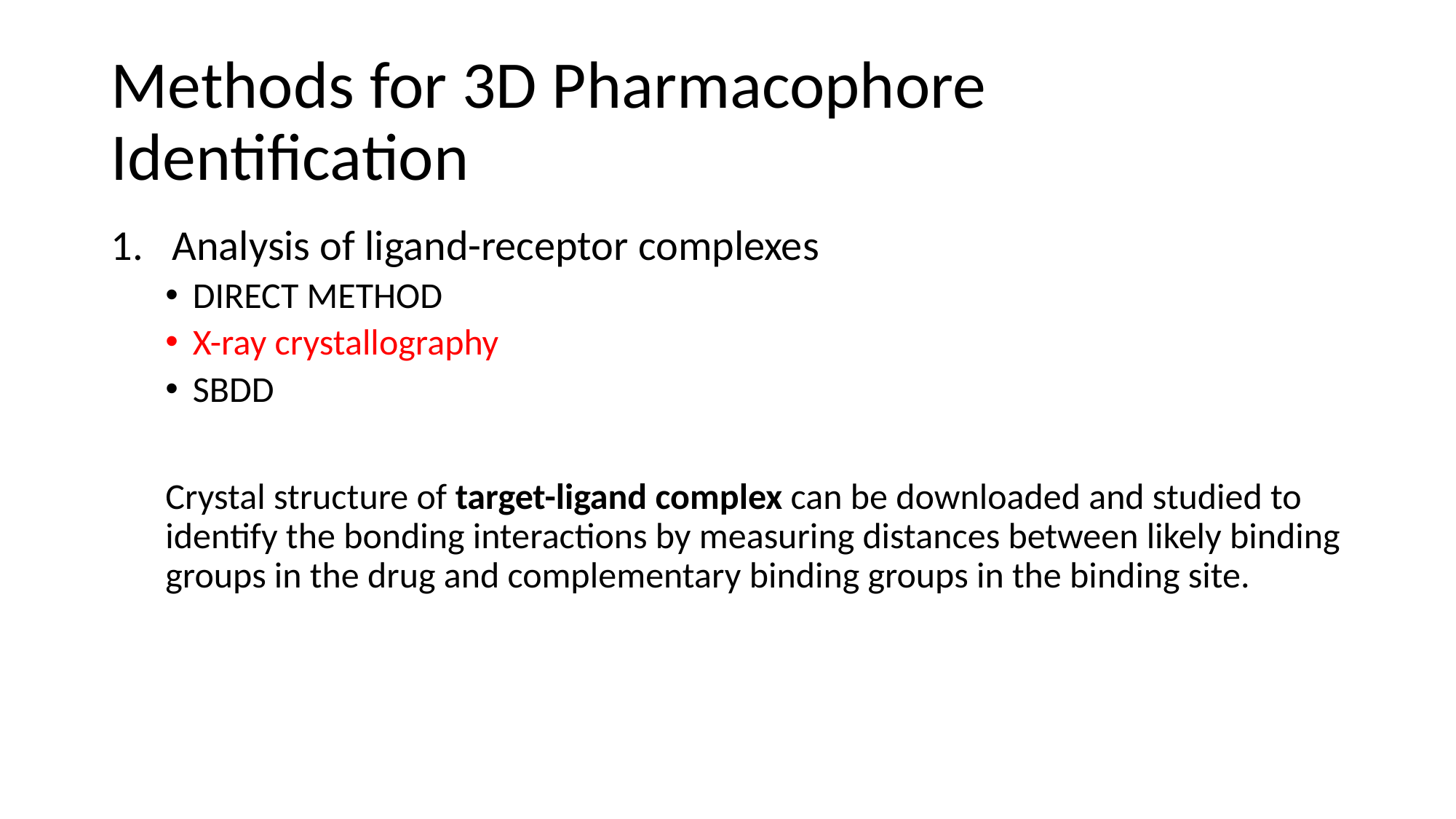

# Methods for 3D Pharmacophore Identification
Analysis of ligand-receptor complexes
DIRECT METHOD
X-ray crystallography
SBDD

Crystal structure of target-ligand complex can be downloaded and studied to identify the bonding interactions by measuring distances between likely binding groups in the drug and complementary binding groups in the binding site.